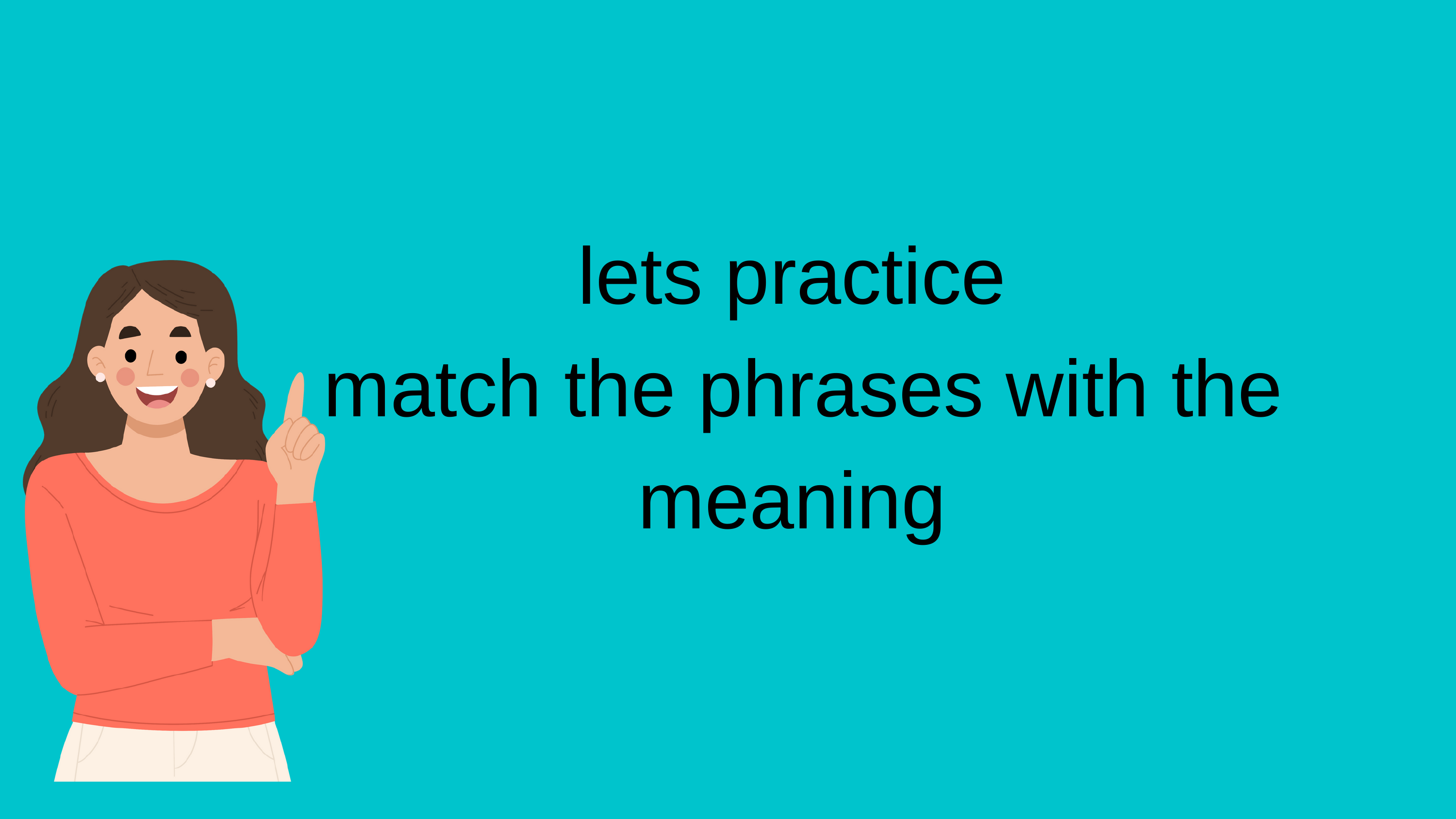

lets practice
match the phrases with the meaning